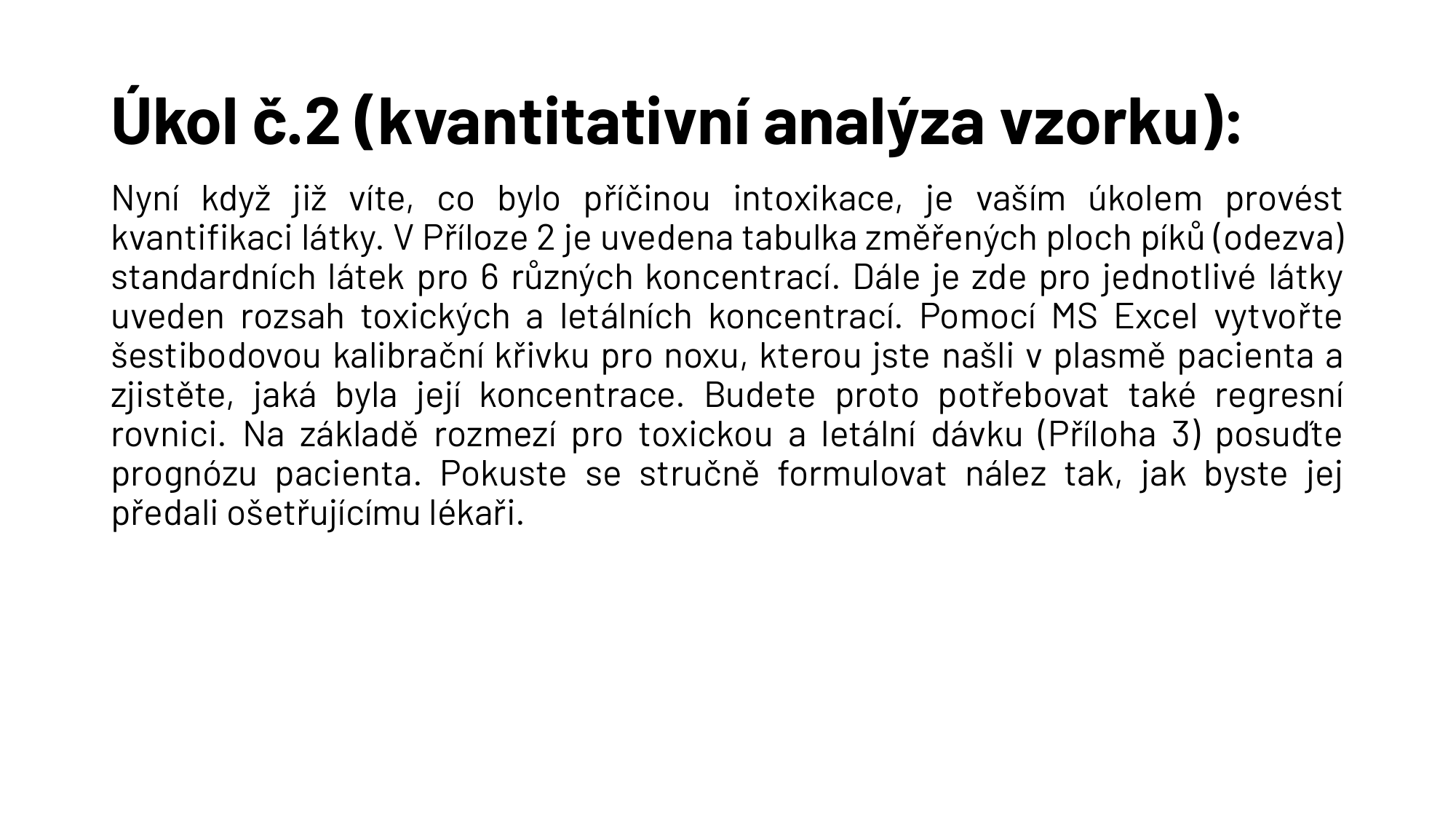

# Úkol č.2 (kvantitativní analýza vzorku):
Nyní když již víte, co bylo příčinou intoxikace, je vaším úkolem provést kvantifikaci látky. V Příloze 2 je uvedena tabulka změřených ploch píků (odezva) standardních látek pro 6 různých koncentrací. Dále je zde pro jednotlivé látky uveden rozsah toxických a letálních koncentrací. Pomocí MS Excel vytvořte šestibodovou kalibrační křivku pro noxu, kterou jste našli v plasmě pacienta a zjistěte, jaká byla její koncentrace. Budete proto potřebovat také regresní rovnici. Na základě rozmezí pro toxickou a letální dávku (Příloha 3) posuďte prognózu pacienta. Pokuste se stručně formulovat nález tak, jak byste jej předali ošetřujícímu lékaři.